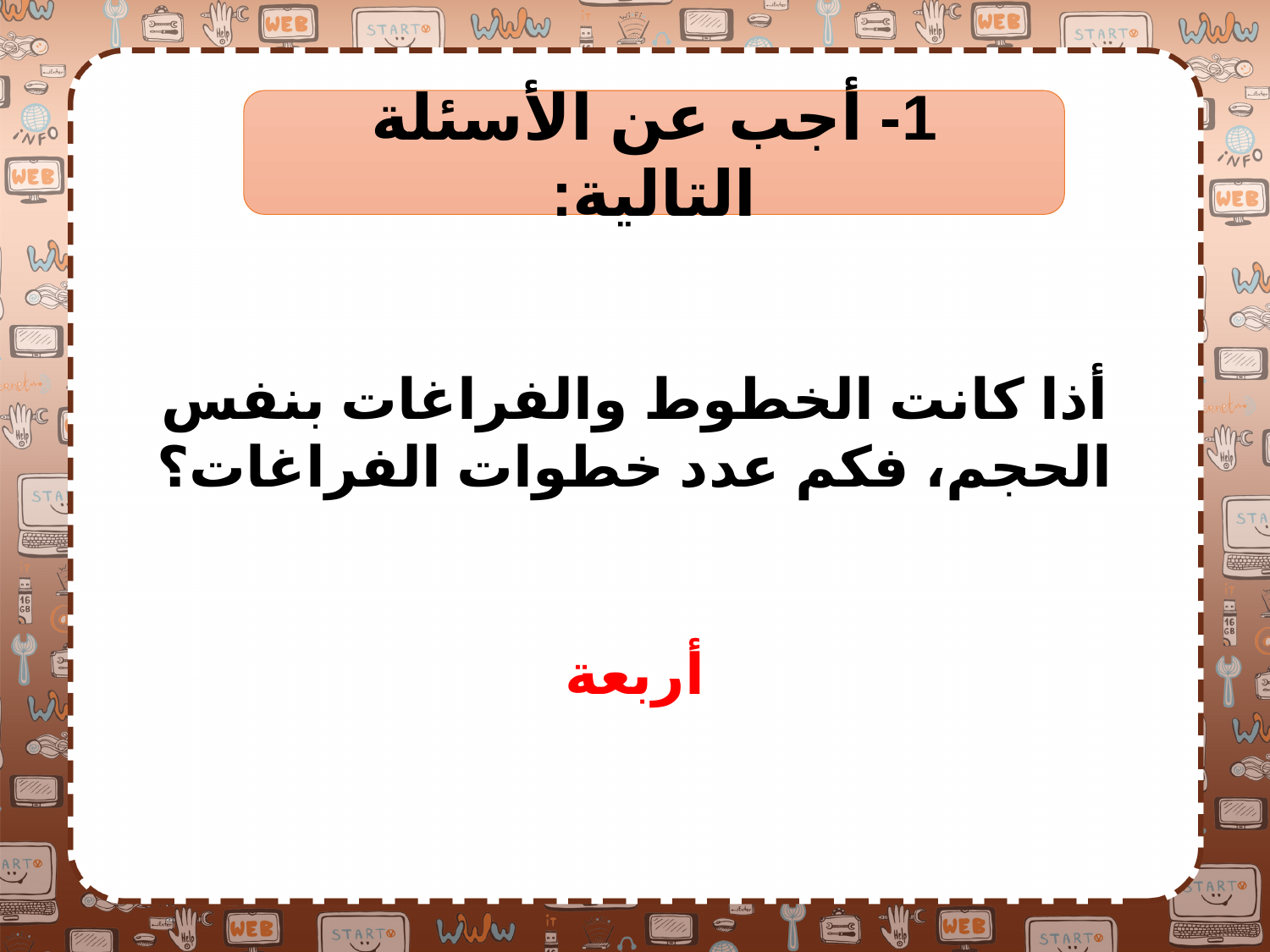

1- أجب عن الأسئلة التالية:
أذا كانت الخطوط والفراغات بنفس الحجم، فكم عدد خطوات الفراغات؟
أربعة